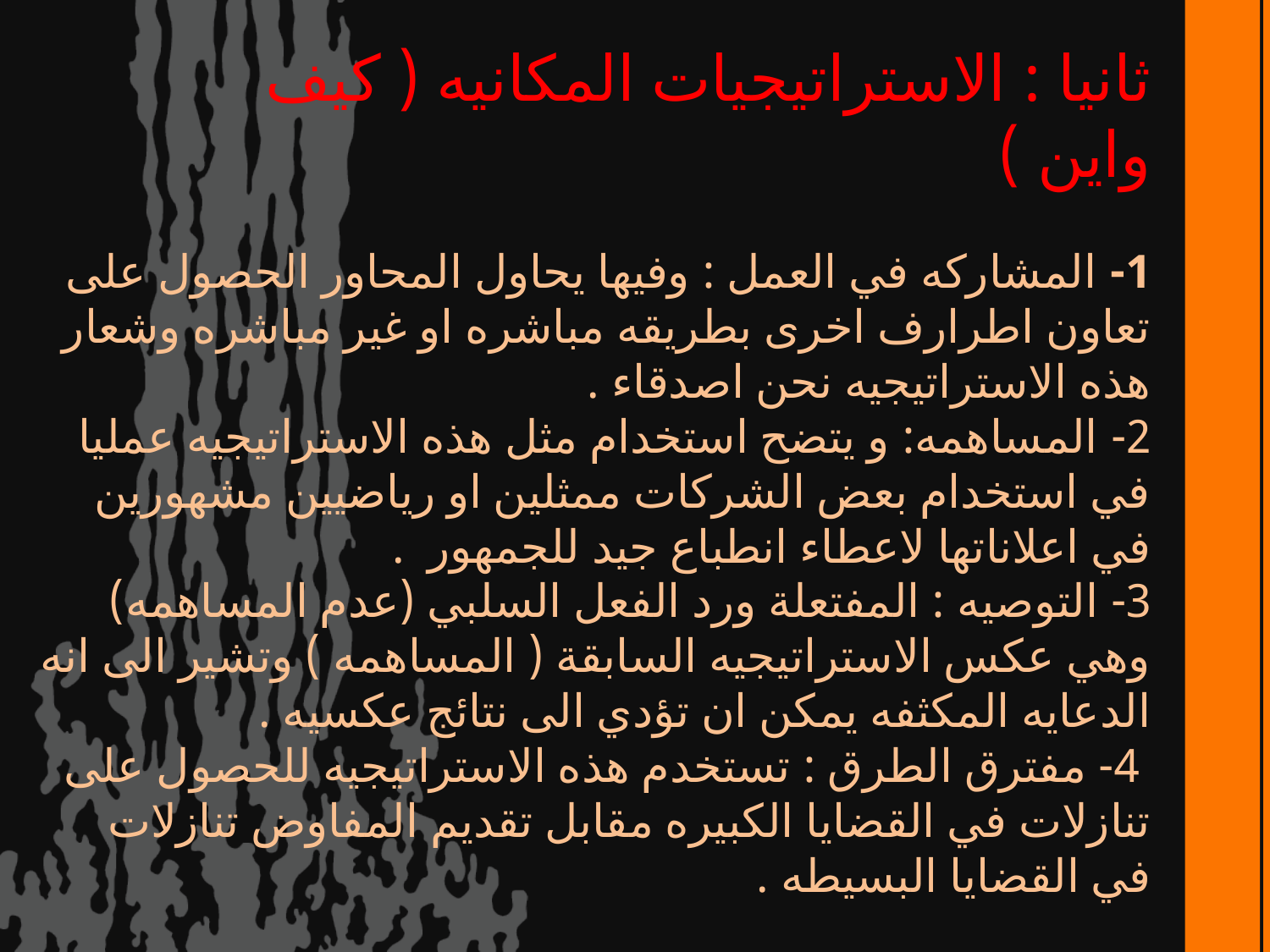

ثانيا : الاستراتيجيات المكانيه ( كيف واين )
# 1- المشاركه في العمل : وفيها يحاول المحاور الحصول على تعاون اطرارف اخرى بطريقه مباشره او غير مباشره وشعار هذه الاستراتيجيه نحن اصدقاء . 2- المساهمه: و يتضح استخدام مثل هذه الاستراتيجيه عمليا في استخدام بعض الشركات ممثلين او رياضيين مشهورين في اعلاناتها لاعطاء انطباع جيد للجمهور  . 3- التوصيه : المفتعلة ورد الفعل السلبي (عدم المساهمه) وهي عكس الاستراتيجيه السابقة ( المساهمه ) وتشير الى انه الدعايه المكثفه يمكن ان تؤدي الى نتائج عكسيه . 4- مفترق الطرق : تستخدم هذه الاستراتيجيه للحصول على تنازلات في القضايا الكبيره مقابل تقديم المفاوض تنازلات في القضايا البسيطه .